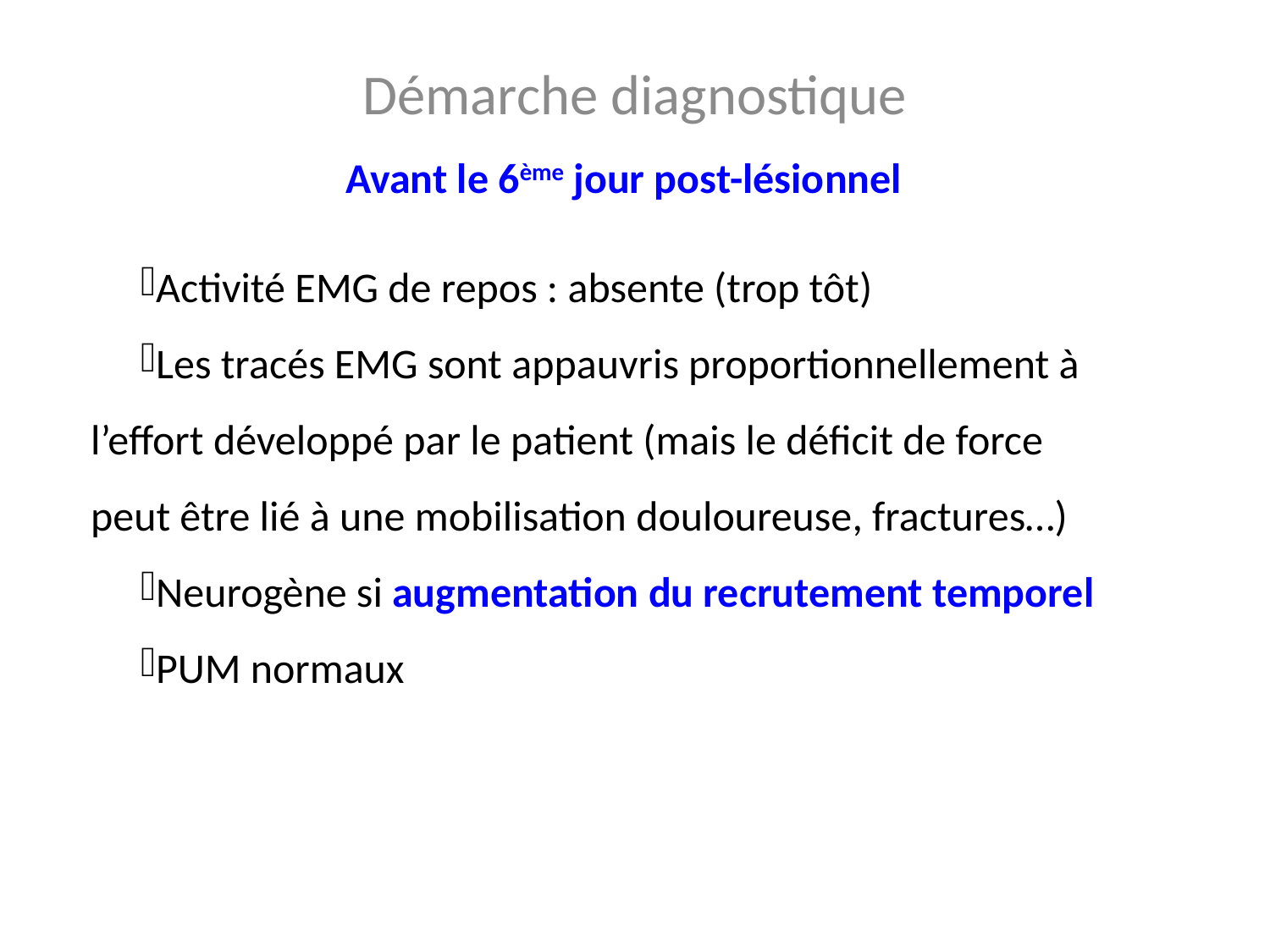

Démarche diagnostique
Avant le 6ème jour post-lésionnel
Activité EMG de repos : absente (trop tôt)
Les tracés EMG sont appauvris proportionnellement à 	l’effort développé par le patient (mais le déficit de force 	peut être lié à une mobilisation douloureuse, fractures…)
Neurogène si augmentation du recrutement temporel
PUM normaux